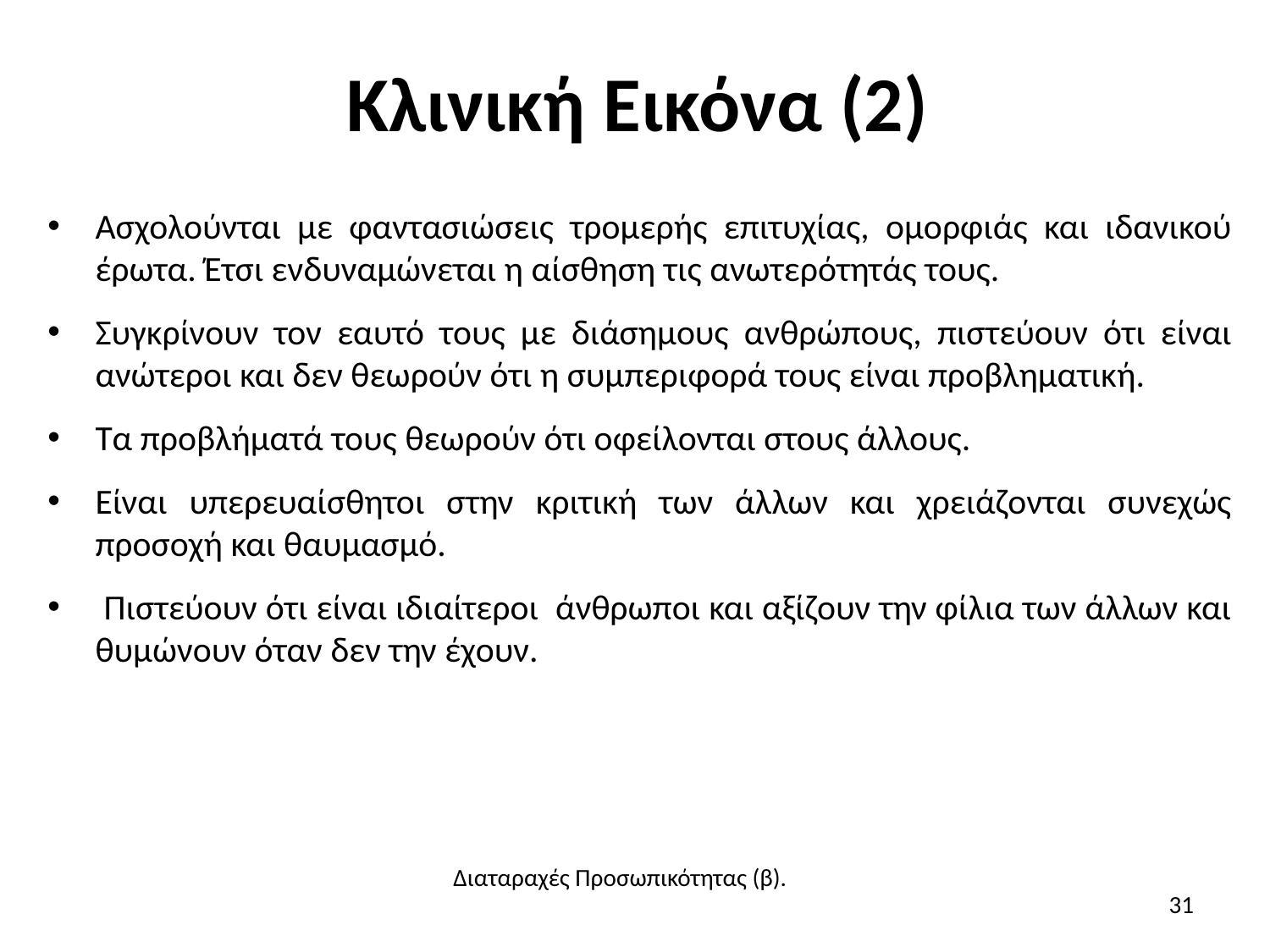

# Κλινική Εικόνα (2)
Ασχολούνται με φαντασιώσεις τρομερής επιτυχίας, ομορφιάς και ιδανικού έρωτα. Έτσι ενδυναμώνεται η αίσθηση τις ανωτερότητάς τους.
Συγκρίνουν τον εαυτό τους με διάσημους ανθρώπους, πιστεύουν ότι είναι ανώτεροι και δεν θεωρούν ότι η συμπεριφορά τους είναι προβληματική.
Τα προβλήματά τους θεωρούν ότι οφείλονται στους άλλους.
Είναι υπερευαίσθητοι στην κριτική των άλλων και χρειάζονται συνεχώς προσοχή και θαυμασμό.
 Πιστεύουν ότι είναι ιδιαίτεροι  άνθρωποι και αξίζουν την φίλια των άλλων και θυμώνουν όταν δεν την έχουν.
Διαταραχές Προσωπικότητας (β).
31